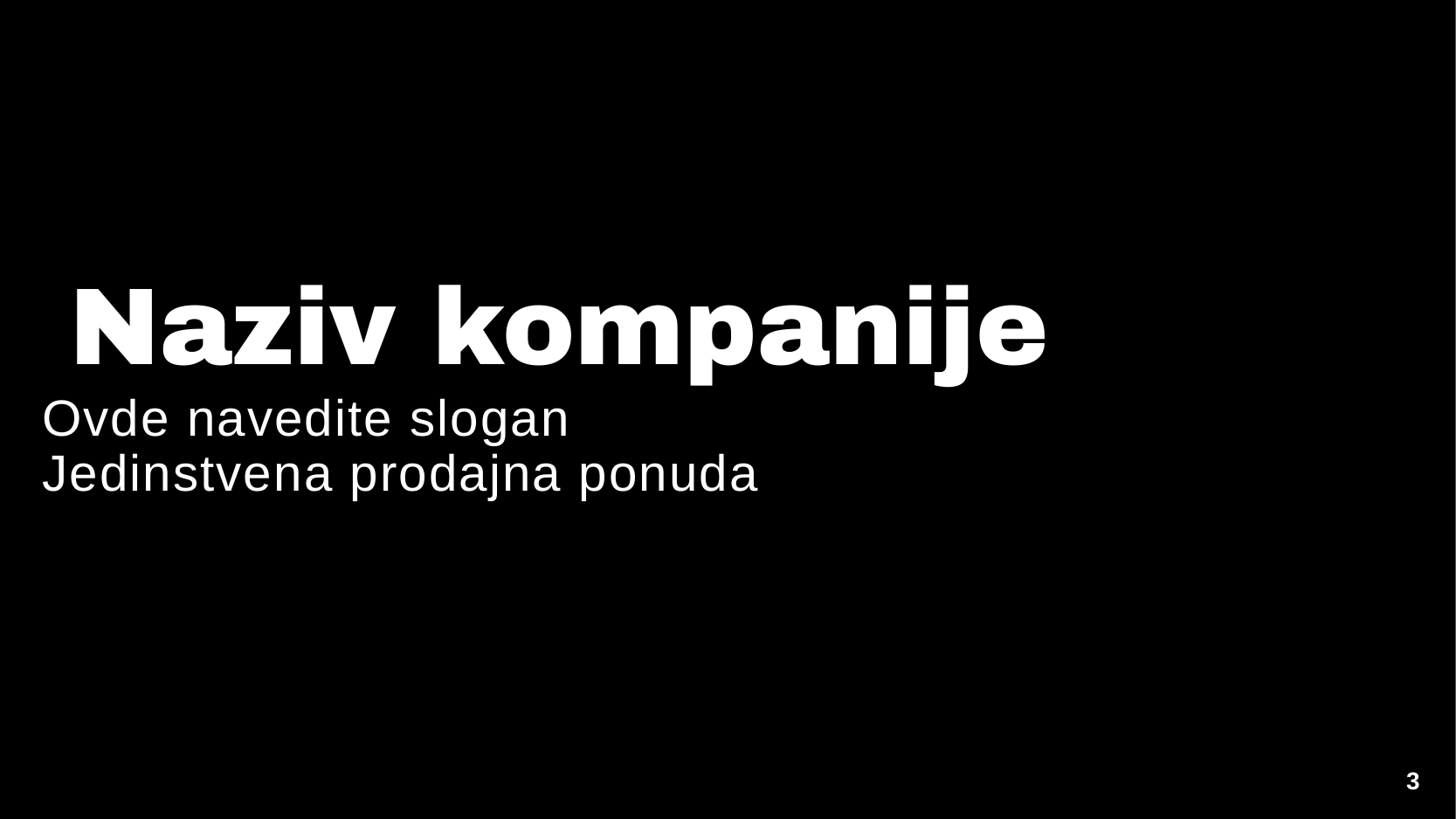

# Naziv kompanije
Ovde navedite slogan
Jedinstvena prodajna ponuda